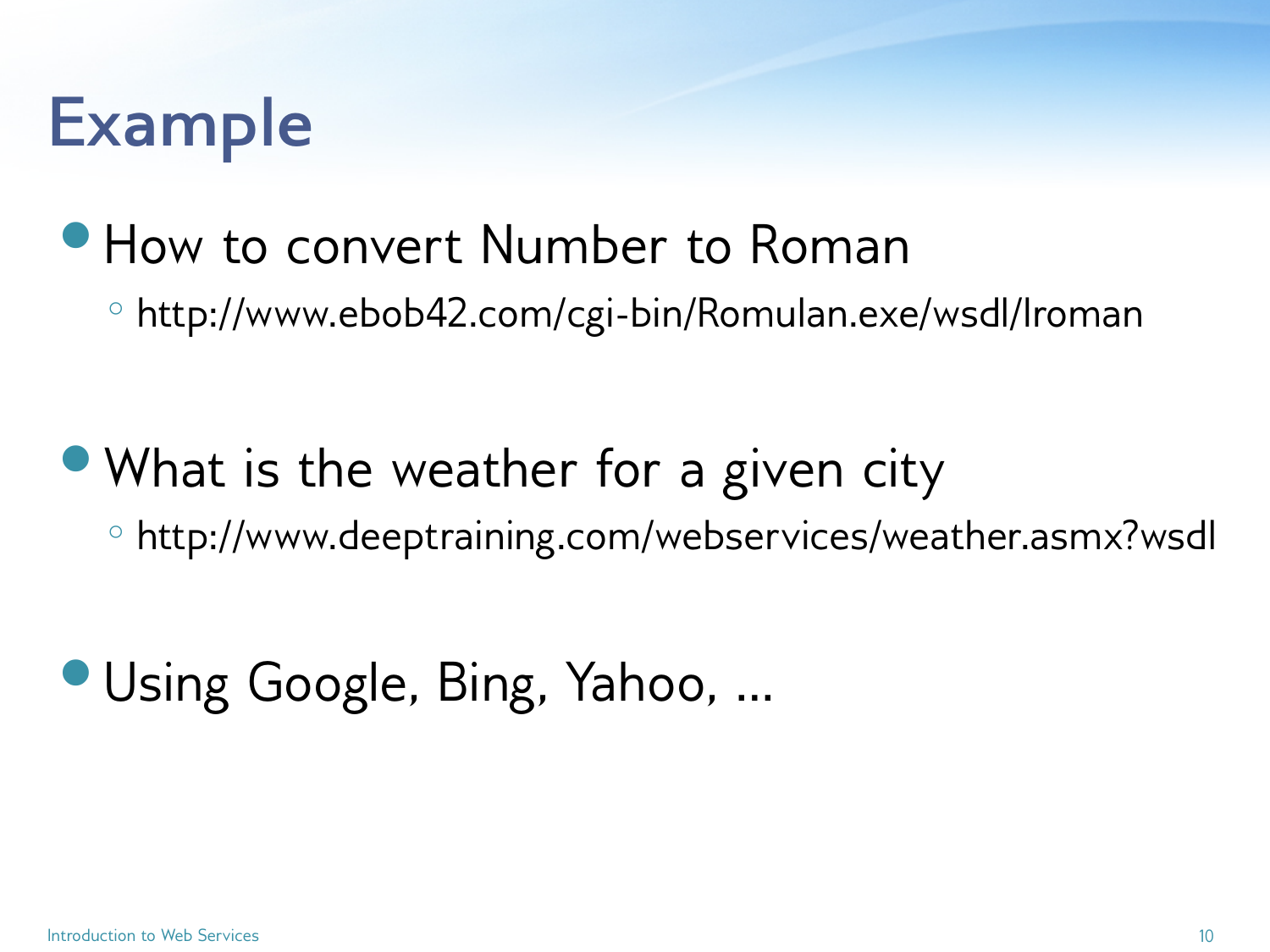

# Example
How to convert Number to Roman
http://www.ebob42.com/cgi-bin/Romulan.exe/wsdl/Iroman

What is the weather for a given city
http://www.deeptraining.com/webservices/weather.asmx?wsdl

Using Google, Bing, Yahoo, …
Introduction to Web Services
10